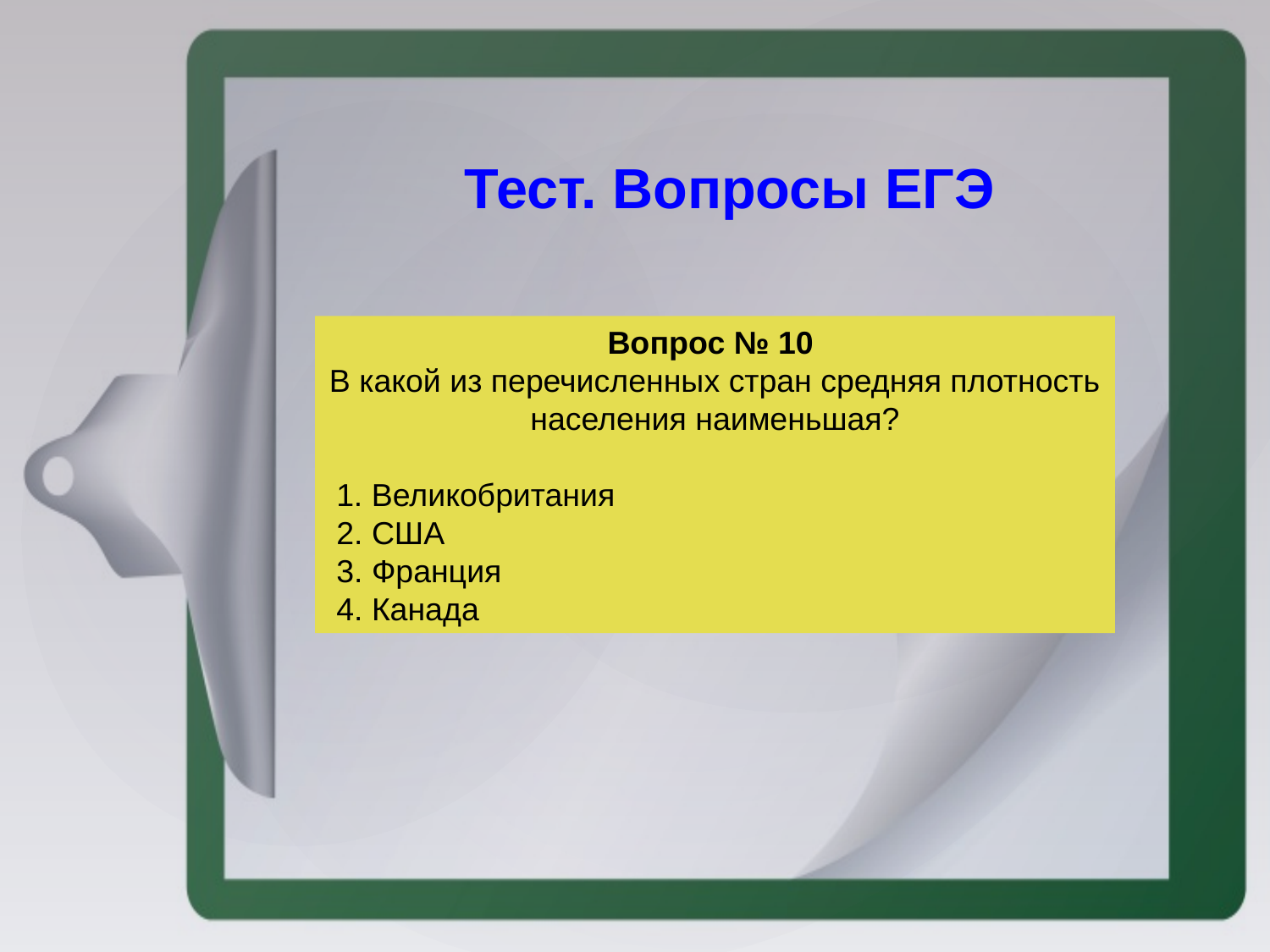

Тест. Вопросы ЕГЭ

Вопрос № 10 
В какой из перечисленных стран средняя плотность населения наименьшая?

 1. Великобритания
 2. США
 3. Франция
 4. Канада